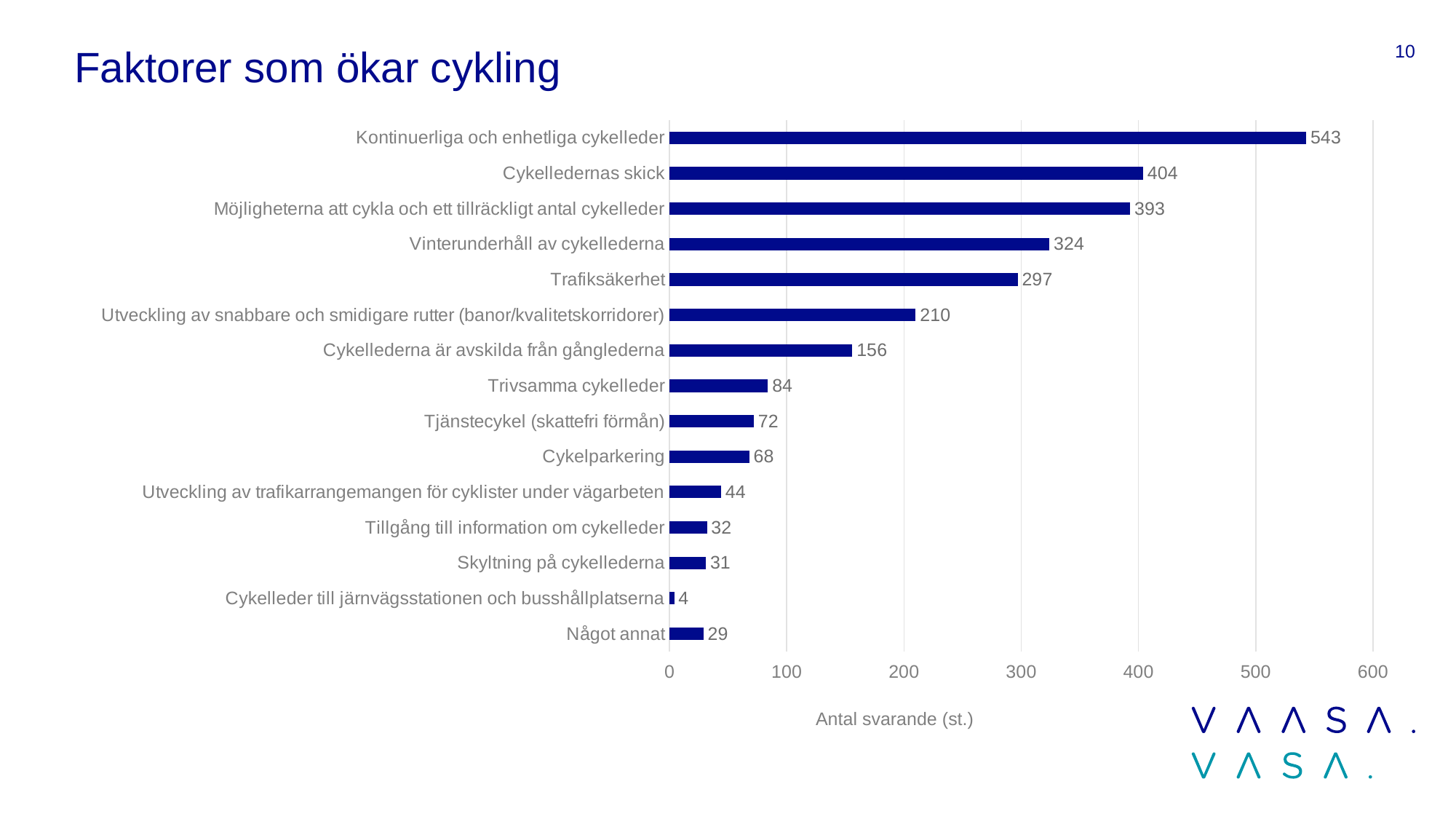

# Faktorer som ökar cykling
10

### Chart

| Category |  |
|---|---|
| Kontinuerliga och enhetliga cykelleder | 543.0 |
| Cykelledernas skick | 404.0 |
| Möjligheterna att cykla och ett tillräckligt antal cykelleder | 393.0 |
| Vinterunderhåll av cykellederna | 324.0 |
| Trafiksäkerhet | 297.0 |
| Utveckling av snabbare och smidigare rutter (banor/kvalitetskorridorer) | 210.0 |
| Cykellederna är avskilda från gånglederna | 156.0 |
| Trivsamma cykelleder | 84.0 |
| Tjänstecykel (skattefri förmån) | 72.0 |
| Cykelparkering | 68.0 |
| Utveckling av trafikarrangemangen för cyklister under vägarbeten | 44.0 |
| Tillgång till information om cykelleder | 32.0 |
| Skyltning på cykellederna | 31.0 |
| Cykelleder till järnvägsstationen och busshållplatserna | 4.0 |
| Något annat | 29.0 |
Antal svarande (st.)